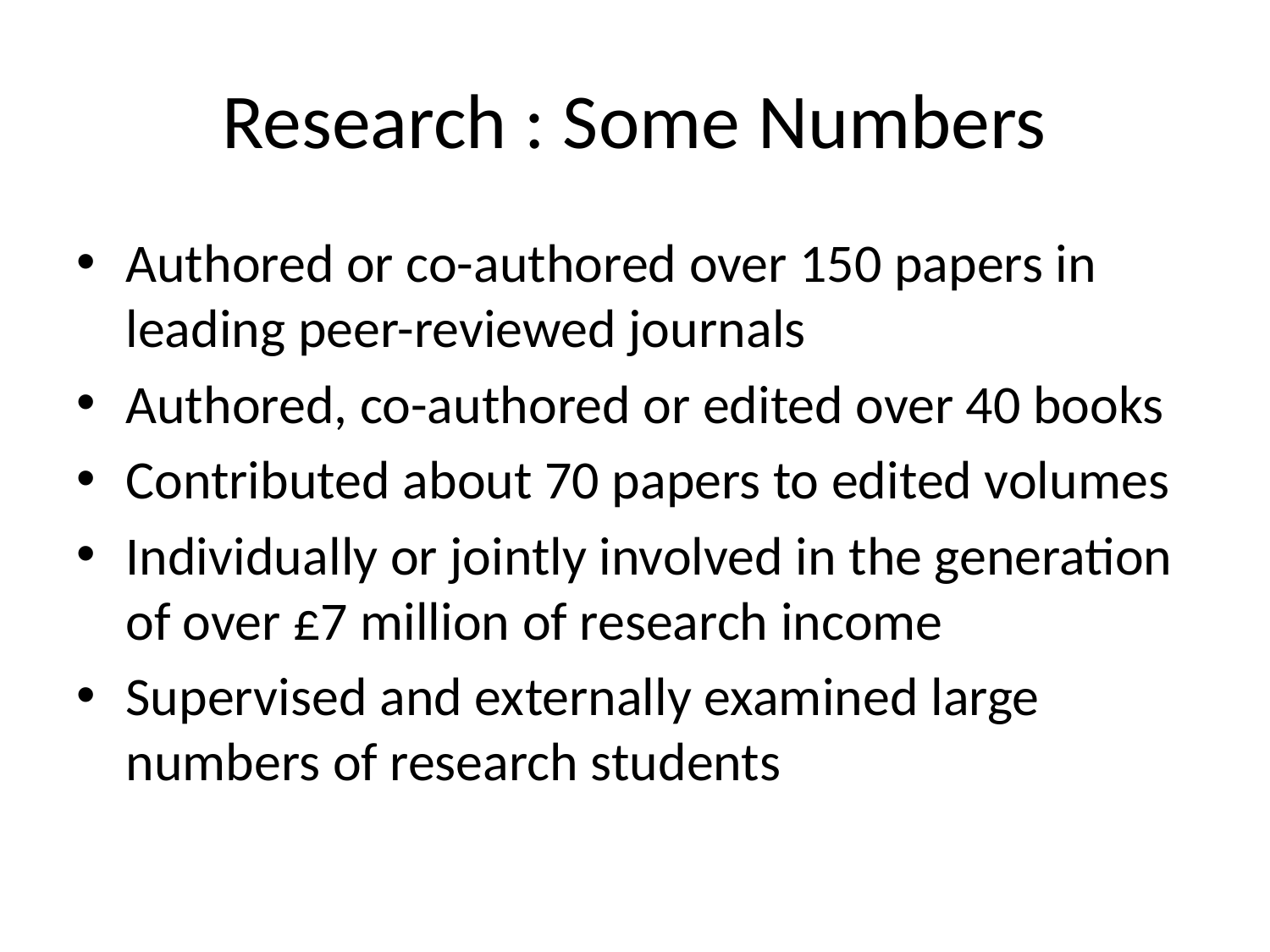

# Research : Some Numbers
Authored or co-authored over 150 papers in leading peer-reviewed journals
Authored, co-authored or edited over 40 books
Contributed about 70 papers to edited volumes
Individually or jointly involved in the generation of over £7 million of research income
Supervised and externally examined large numbers of research students